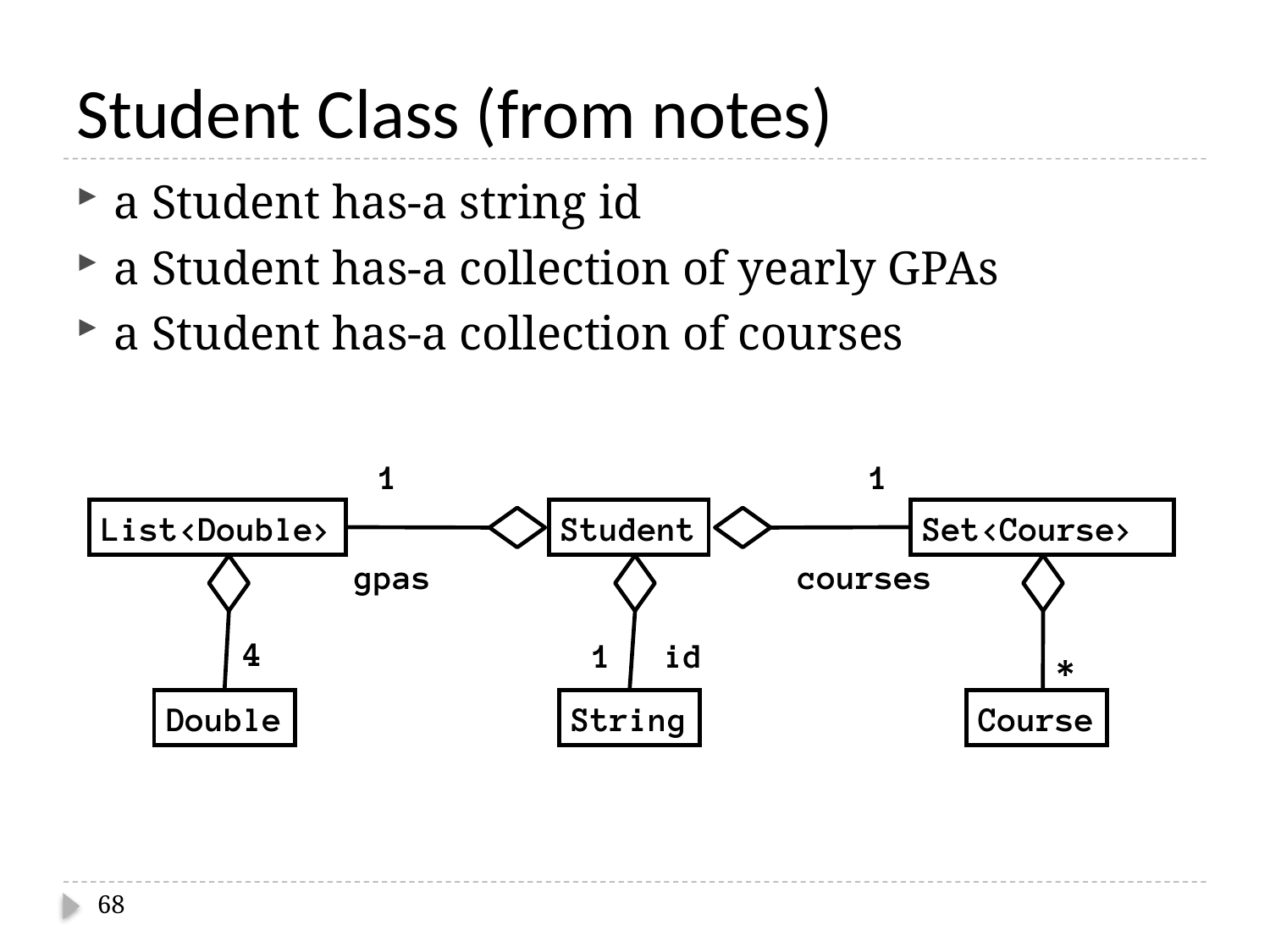

# Student Class (from notes)
a Student has-a string id
a Student has-a collection of yearly GPAs
a Student has-a collection of courses
1
1
List<Double>
Student
Set<Course>

gpas
courses

4
1
id
*
Double
String
Course
68